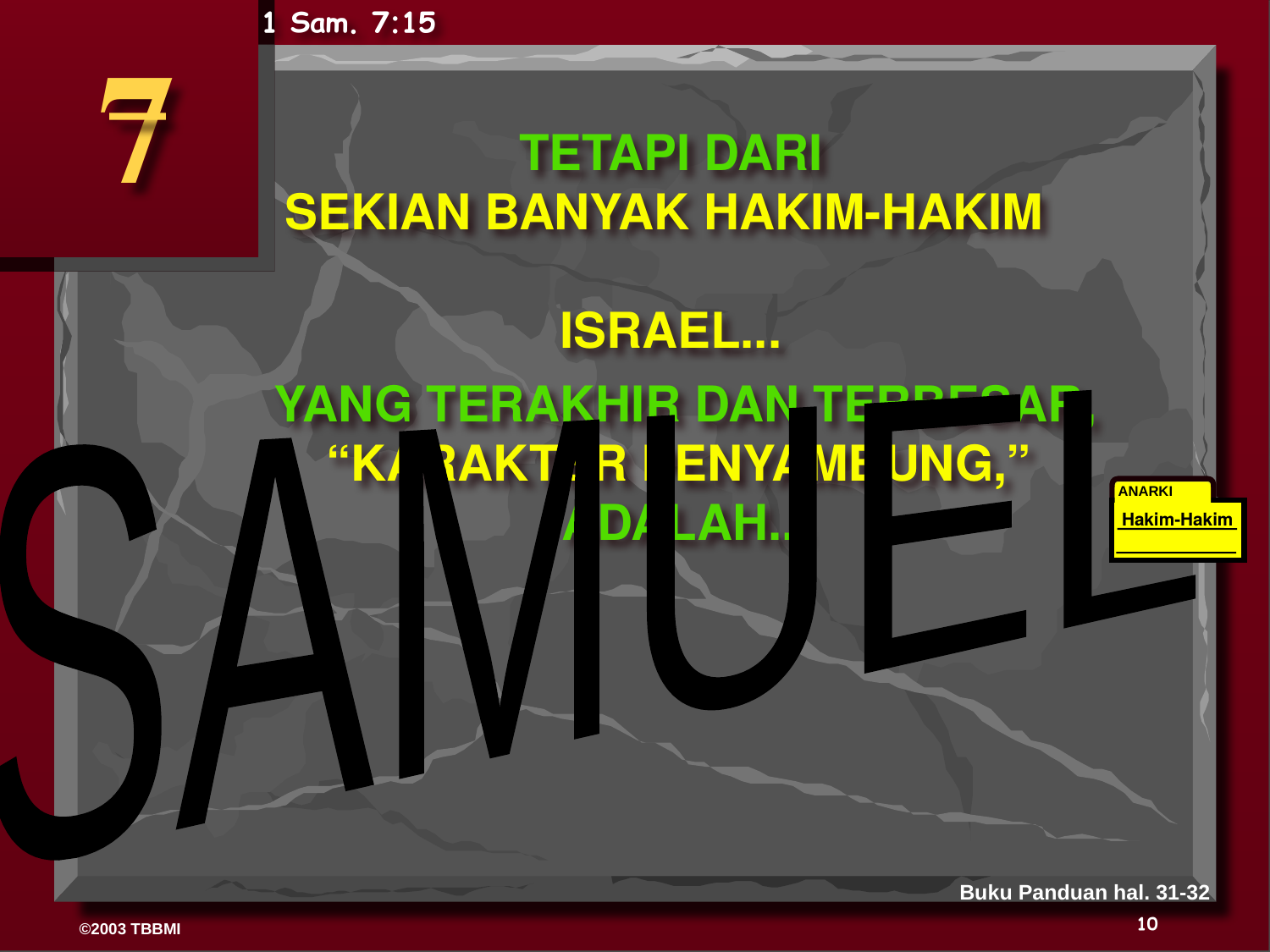

1 Sam. 7:15

7
TETAPI DARI
SEKIAN BANYAK HAKIM-HAKIM

ISRAEL...

YANG TERAKHIR DAN TERBESAR,
“KARAKTER PENYAMBUNG,”
ADALAH...
SAMUEL

ANARKI

Hakim-Hakim

350

Buku Panduan hal. 31-32

10
©2003 TBBMI